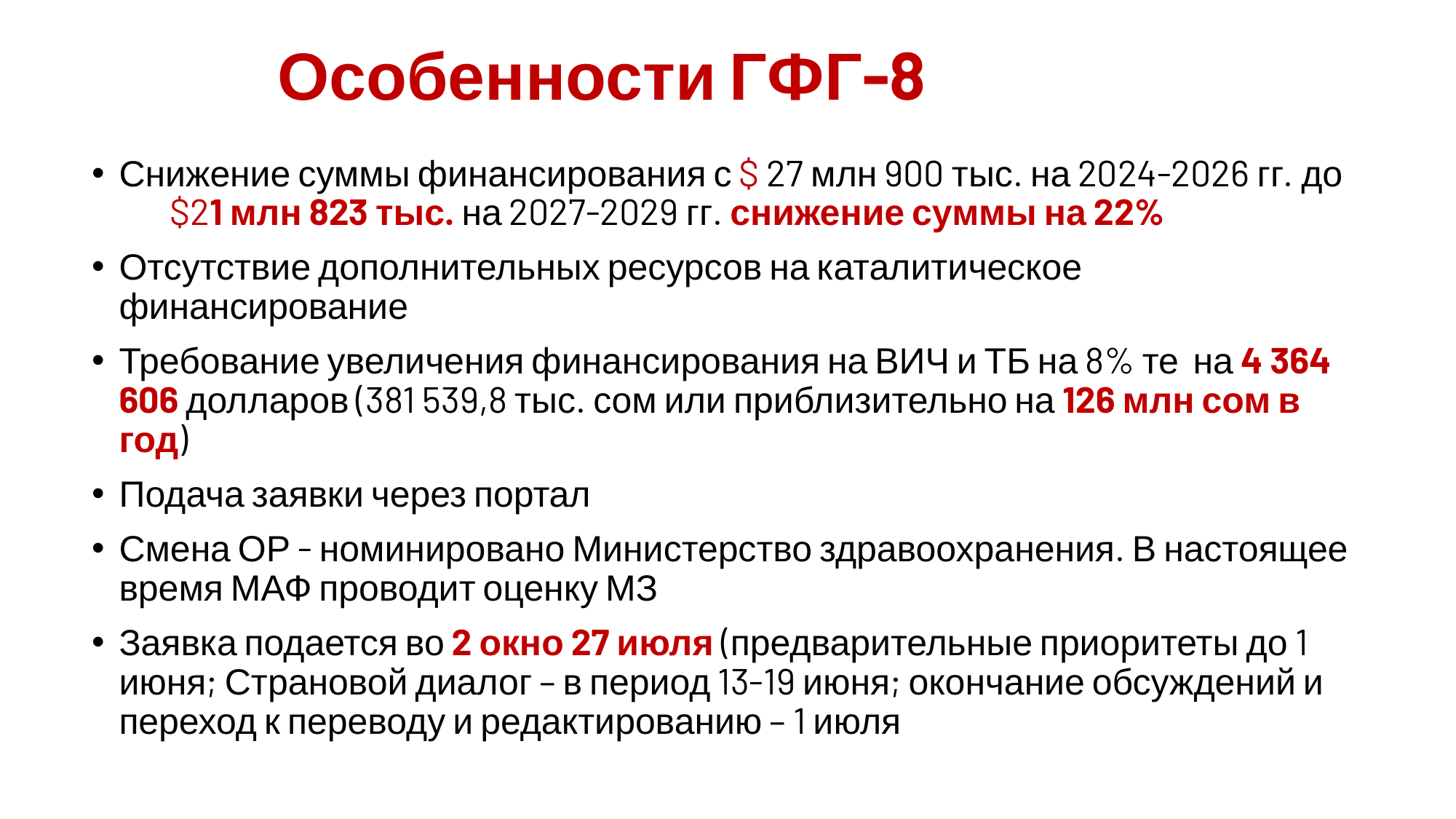

# Особенности ГФГ-8
Снижение суммы финансирования с $ 27 млн 900 тыс. на 2024-2026 гг. до          $21 млн 823 тыс. на 2027-2029 гг. снижение суммы на 22%
Отсутствие дополнительных ресурсов на каталитическое финансирование
Требование увеличения финансирования на ВИЧ и ТБ на 8% те  на 4 364 606 долларов (381 539,8 тыс. сом или приблизительно на 126 млн сом в год)
Подача заявки через портал
Смена ОР - номинировано Министерство здравоохранения. В настоящее время МАФ проводит оценку МЗ
Заявка подается во 2 окно 27 июля (предварительные приоритеты до 1 июня; Страновой диалог – в период 13-19 июня; окончание обсуждений и переход к переводу и редактированию – 1 июля